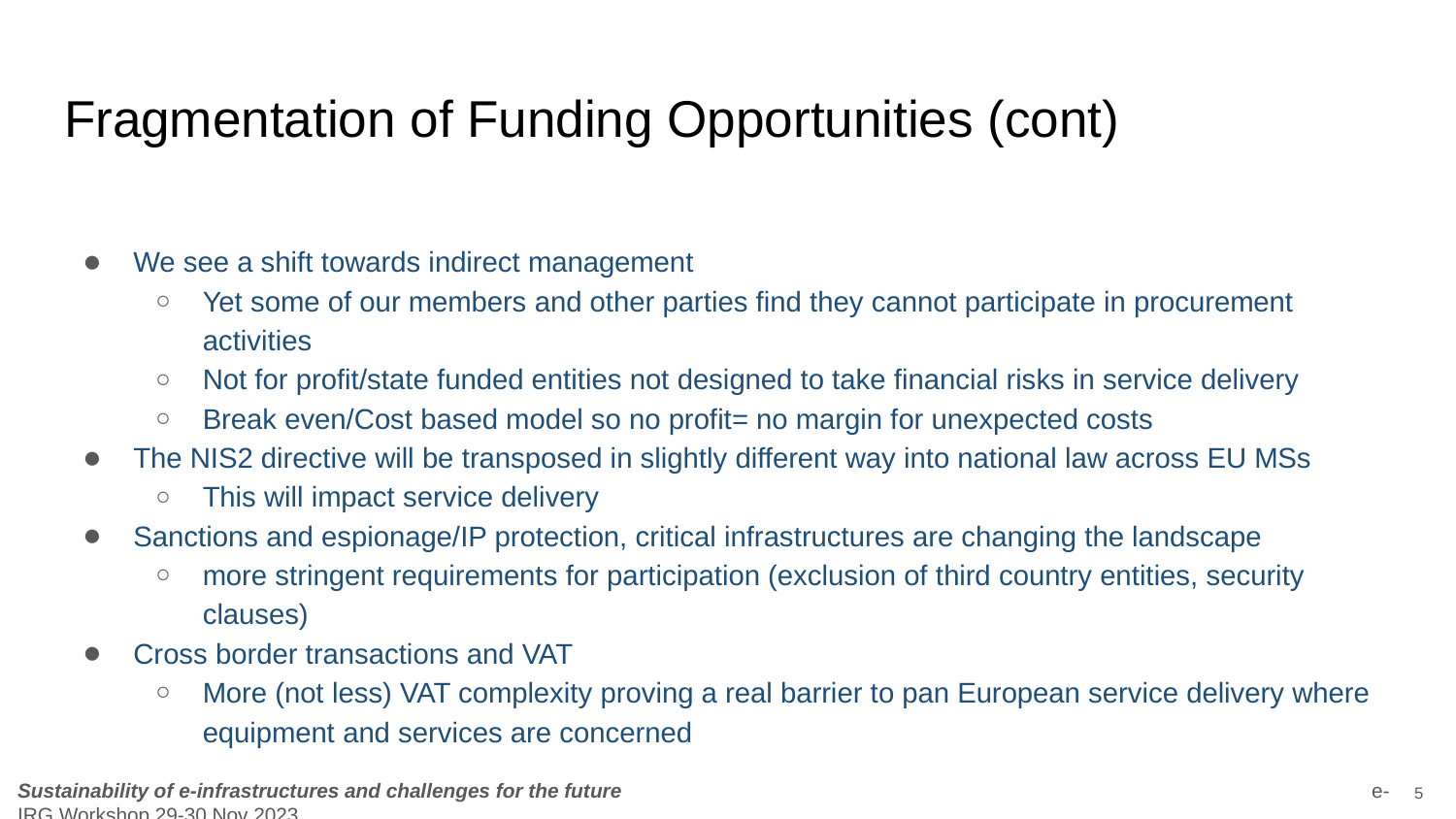

# Fragmentation of Funding Opportunities (cont)
We see a shift towards indirect management
Yet some of our members and other parties find they cannot participate in procurement activities
Not for profit/state funded entities not designed to take financial risks in service delivery
Break even/Cost based model so no profit= no margin for unexpected costs
The NIS2 directive will be transposed in slightly different way into national law across EU MSs
This will impact service delivery
Sanctions and espionage/IP protection, critical infrastructures are changing the landscape
more stringent requirements for participation (exclusion of third country entities, security clauses)
Cross border transactions and VAT
More (not less) VAT complexity proving a real barrier to pan European service delivery where equipment and services are concerned

5